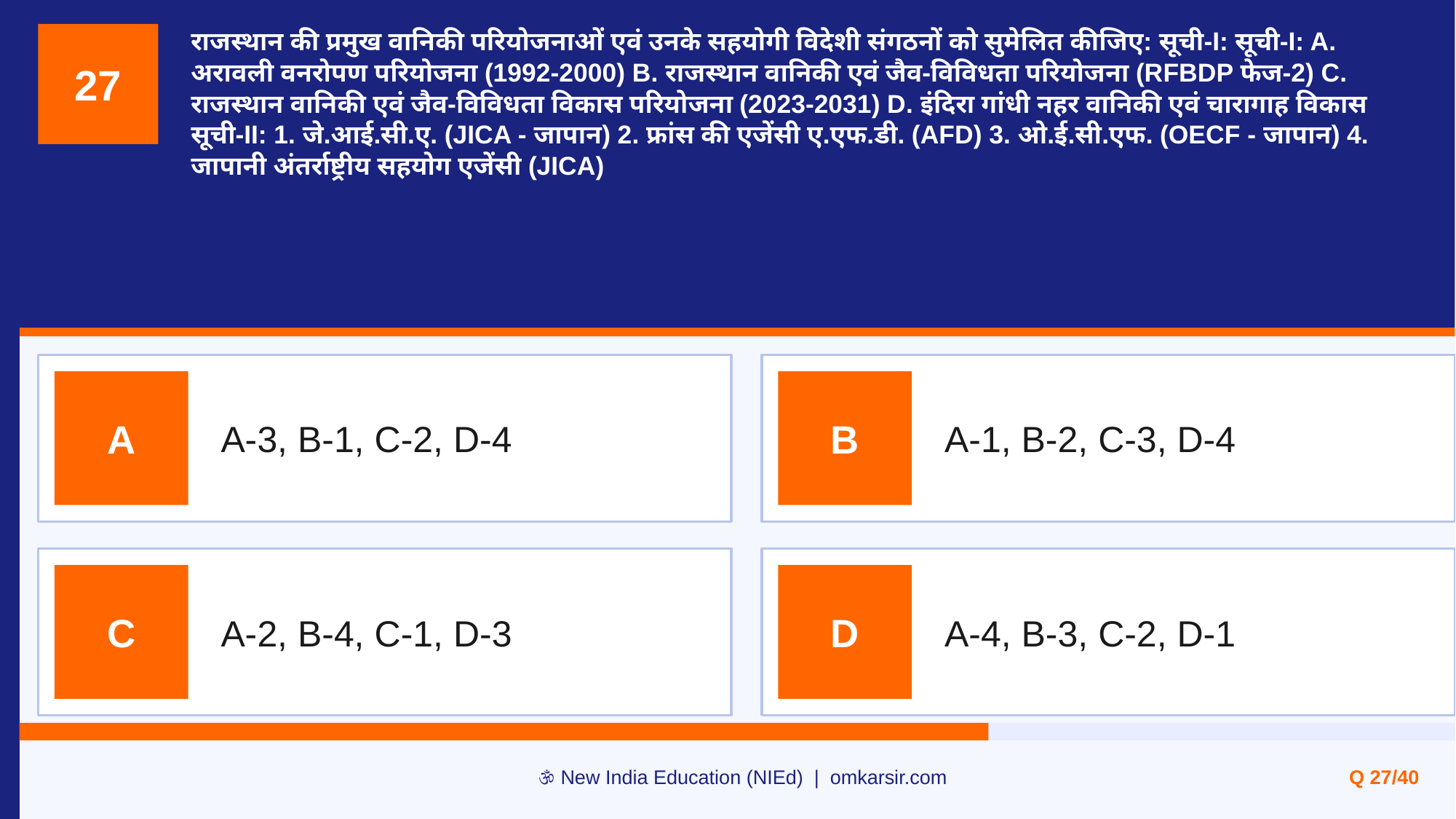

राजस्थान की प्रमुख वानिकी परियोजनाओं एवं उनके सहयोगी विदेशी संगठनों को सुमेलित कीजिए: सूची-I: सूची-I: A. अरावली वनरोपण परियोजना (1992-2000) B. राजस्थान वानिकी एवं जैव-विविधता परियोजना (RFBDP फेज-2) C. राजस्थान वानिकी एवं जैव-विविधता विकास परियोजना (2023-2031) D. इंदिरा गांधी नहर वानिकी एवं चारागाह विकास सूची-II: 1. जे.आई.सी.ए. (JICA - जापान) 2. फ्रांस की एजेंसी ए.एफ.डी. (AFD) 3. ओ.ई.सी.एफ. (OECF - जापान) 4. जापानी अंतर्राष्ट्रीय सहयोग एजेंसी (JICA)
27

A-3, B-1, C-2, D-4
A-1, B-2, C-3, D-4
A
B

A-2, B-4, C-1, D-3
A-4, B-3, C-2, D-1
C
D

🕉️ New India Education (NIEd)  |  omkarsir.com
Q 27/40